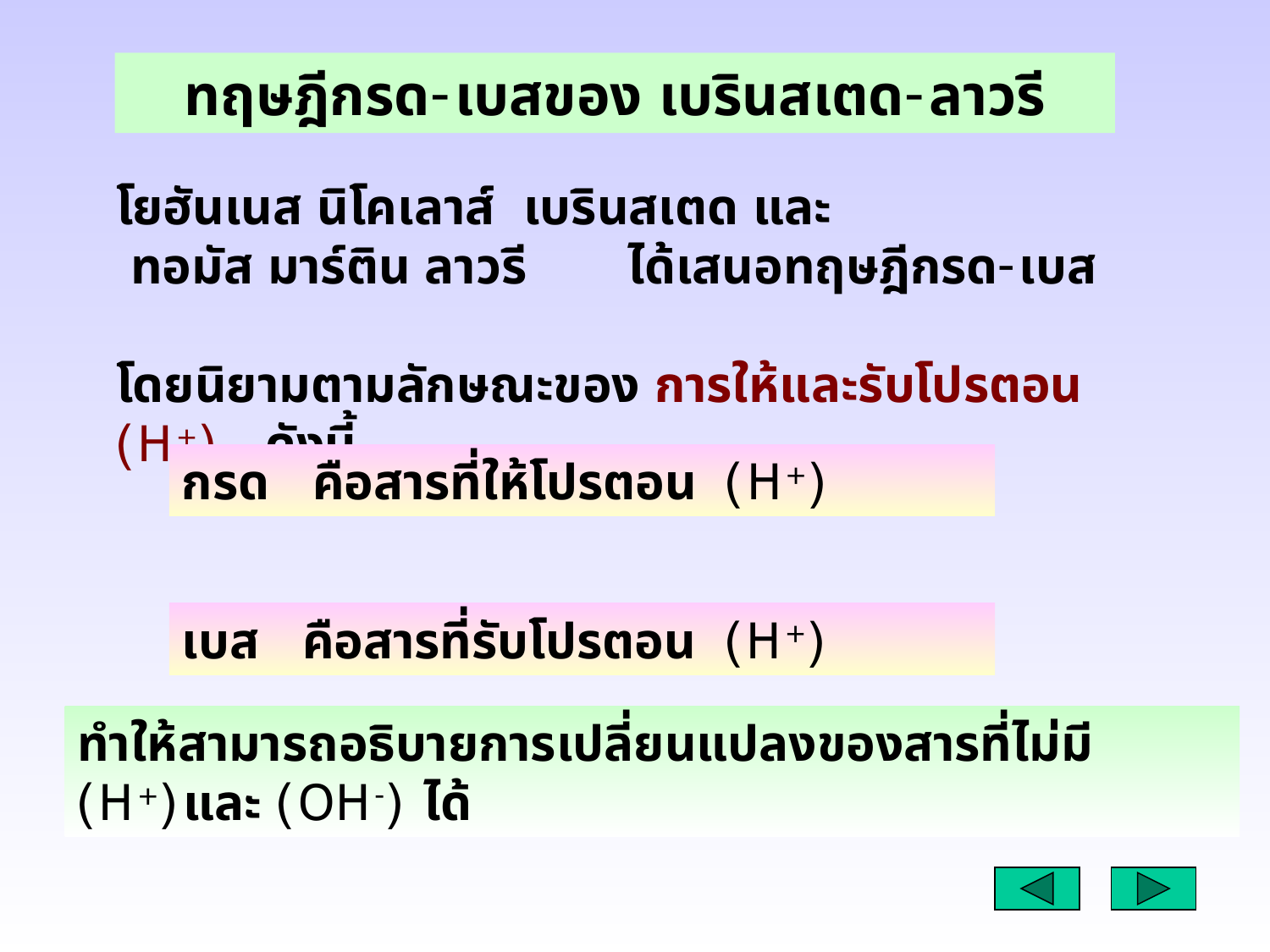

ทฤษฎีกรด-เบสของ เบรินสเตด-ลาวรี
  โยฮันเนส นิโคเลาส์  เบรินสเตด และ
   ทอมัส มาร์ติน ลาวรี       ได้เสนอทฤษฎีกรด-เบส
  โดยนิยามตามลักษณะของ การให้และรับโปรตอน
  (H+)   ดังนี้

กรด   คือสารที่ให้โปรตอน  (H+)
เบส   คือสารที่รับโปรตอน  (H+)
ทำให้สามารถอธิบายการเปลี่ยนแปลงของสารที่ไม่มี (H+)และ (OH-) ได้